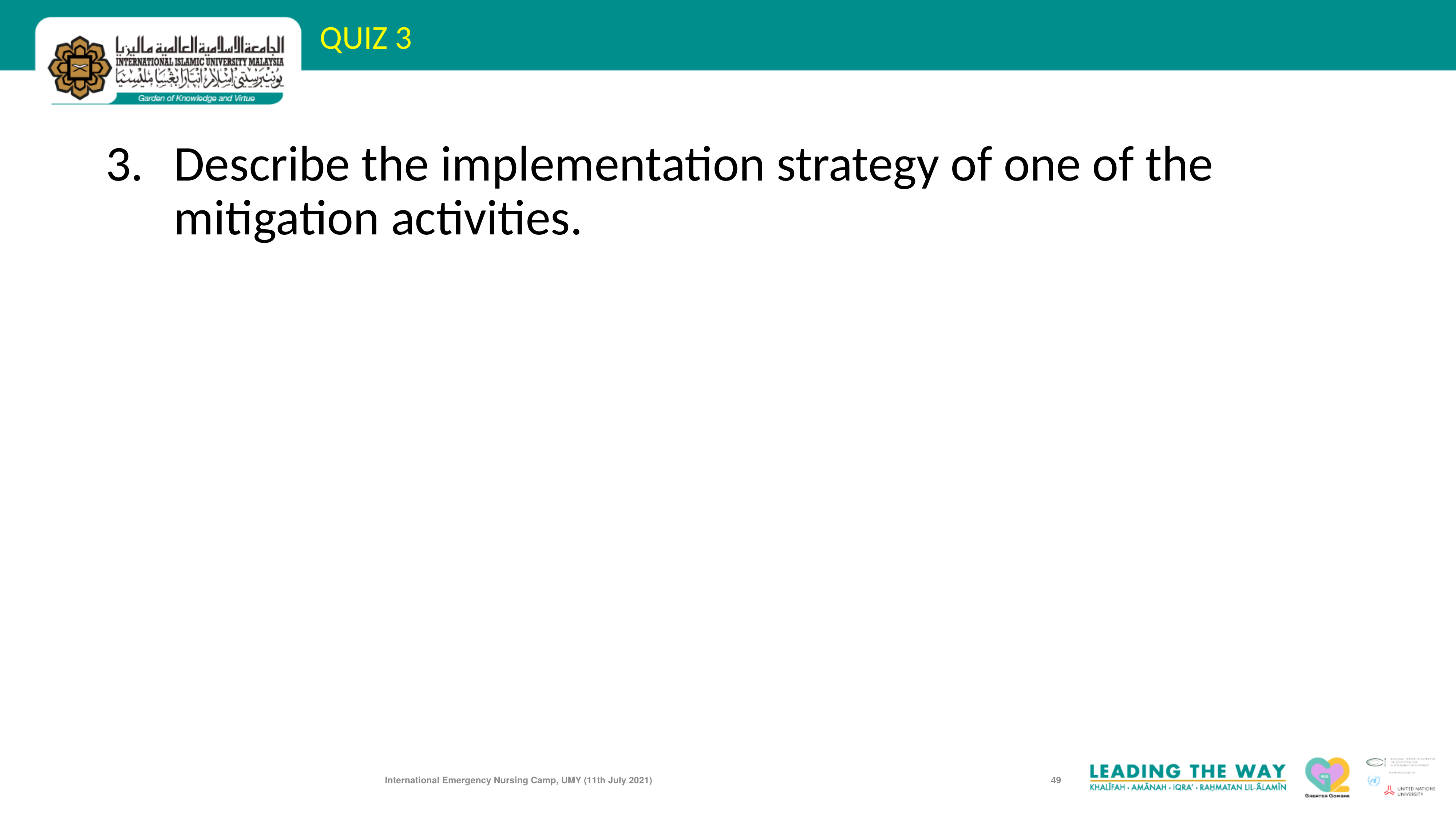

# QUIZ 3
Describe the implementation strategy of one of the mitigation activities.
International Emergency Nursing Camp, UMY (11th July 2021)
49